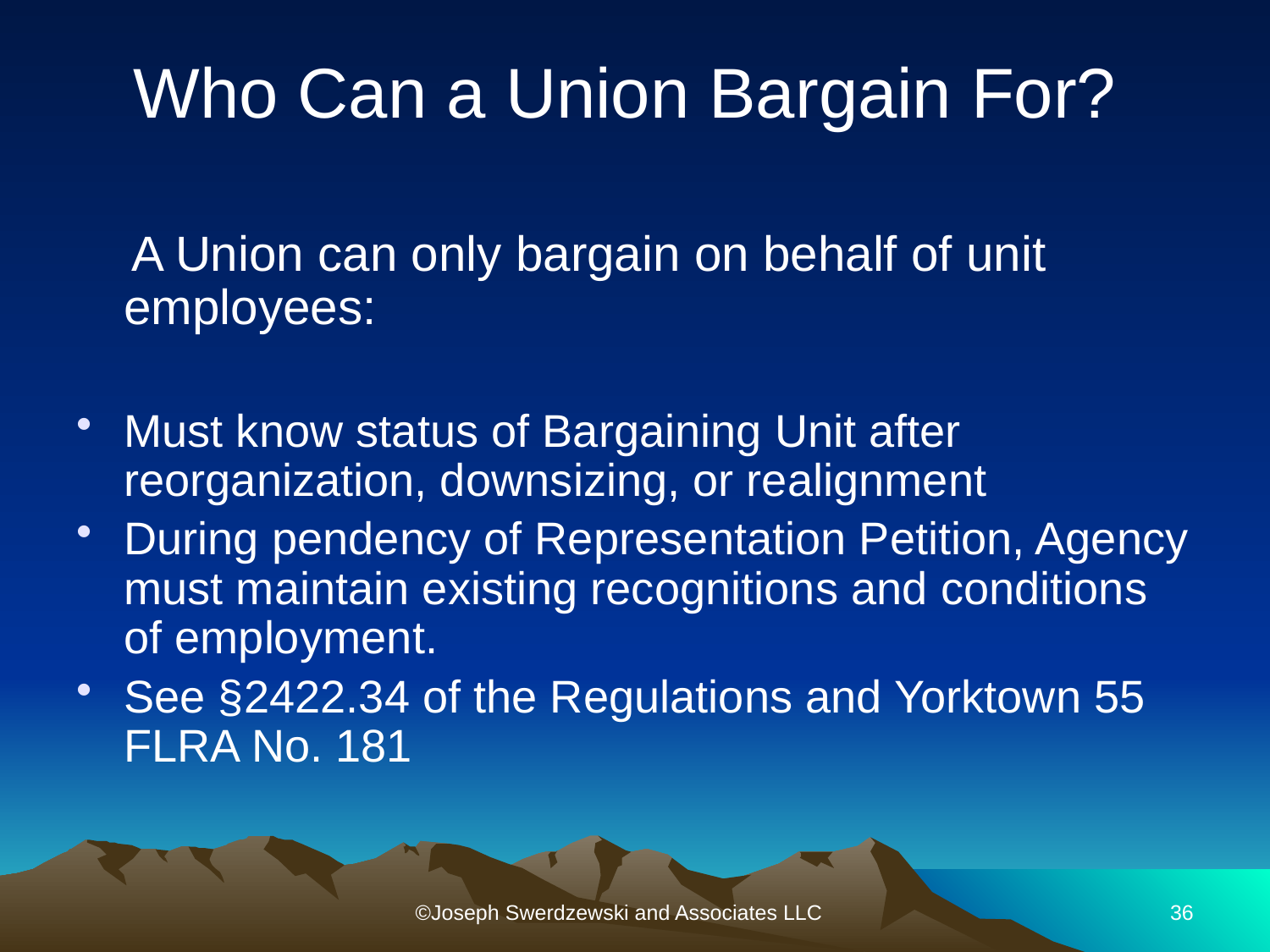

# Who Can a Union Bargain For?
    A Union can only bargain on behalf of unit employees:

Must know status of Bargaining Unit after reorganization, downsizing, or realignment
During pendency of Representation Petition, Agency must maintain existing recognitions and conditions of employment.
See §2422.34 of the Regulations and Yorktown 55 FLRA No. 181
©Joseph Swerdzewski and Associates LLC
36